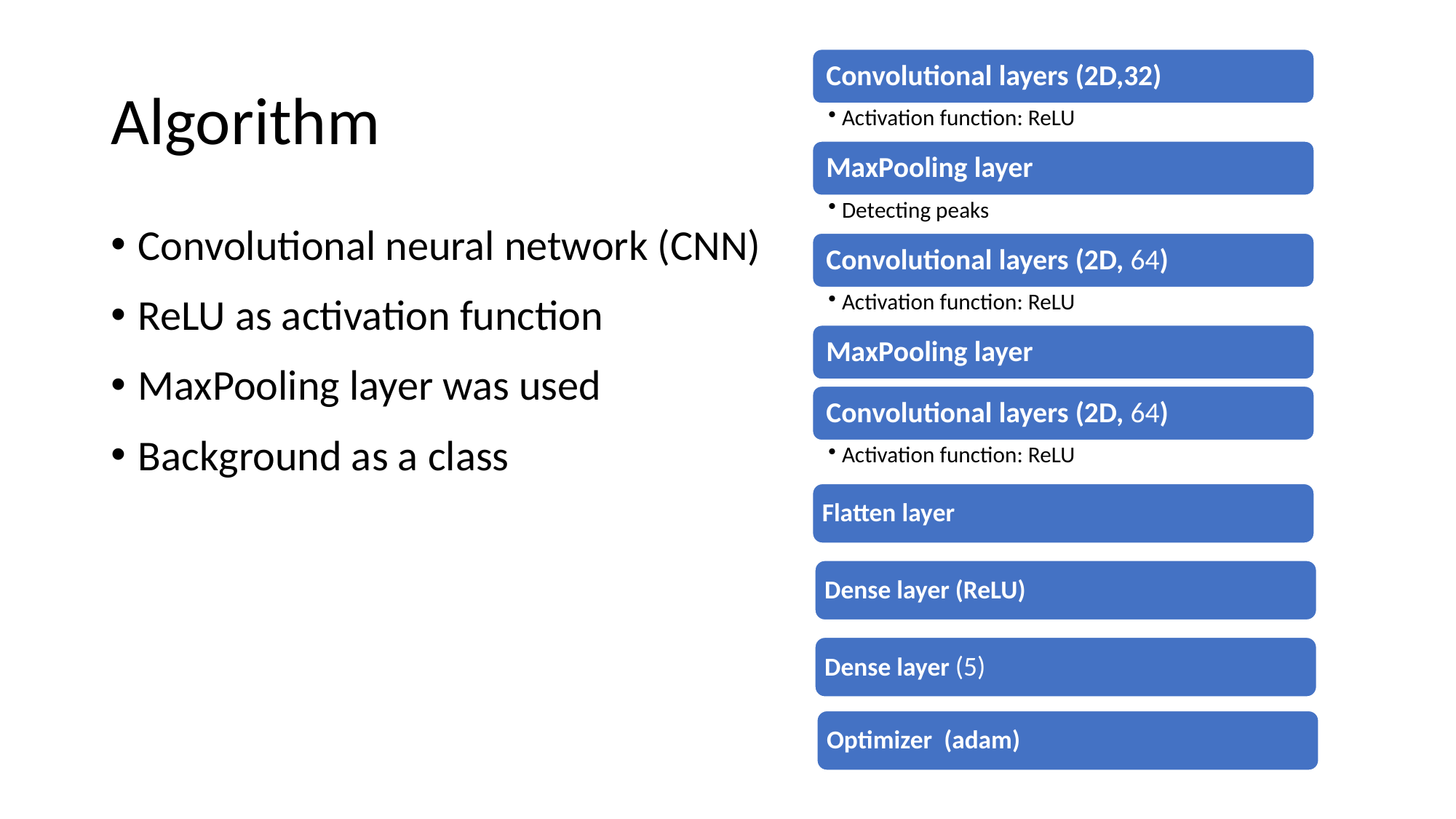

# Algorithm
Convolutional layers (2D,32)
Activation function: ReLU
MaxPooling layer
Detecting peaks
Convolutional layers (2D, 64)
Activation function: ReLU
MaxPooling layer
Convolutional layers (2D, 64)
Activation function: ReLU
Convolutional neural network (CNN)
ReLU as activation function
MaxPooling layer was used
Background as a class

Flatten layer

Dense layer (ReLU)

Dense layer (5)

Optimizer  (adam)